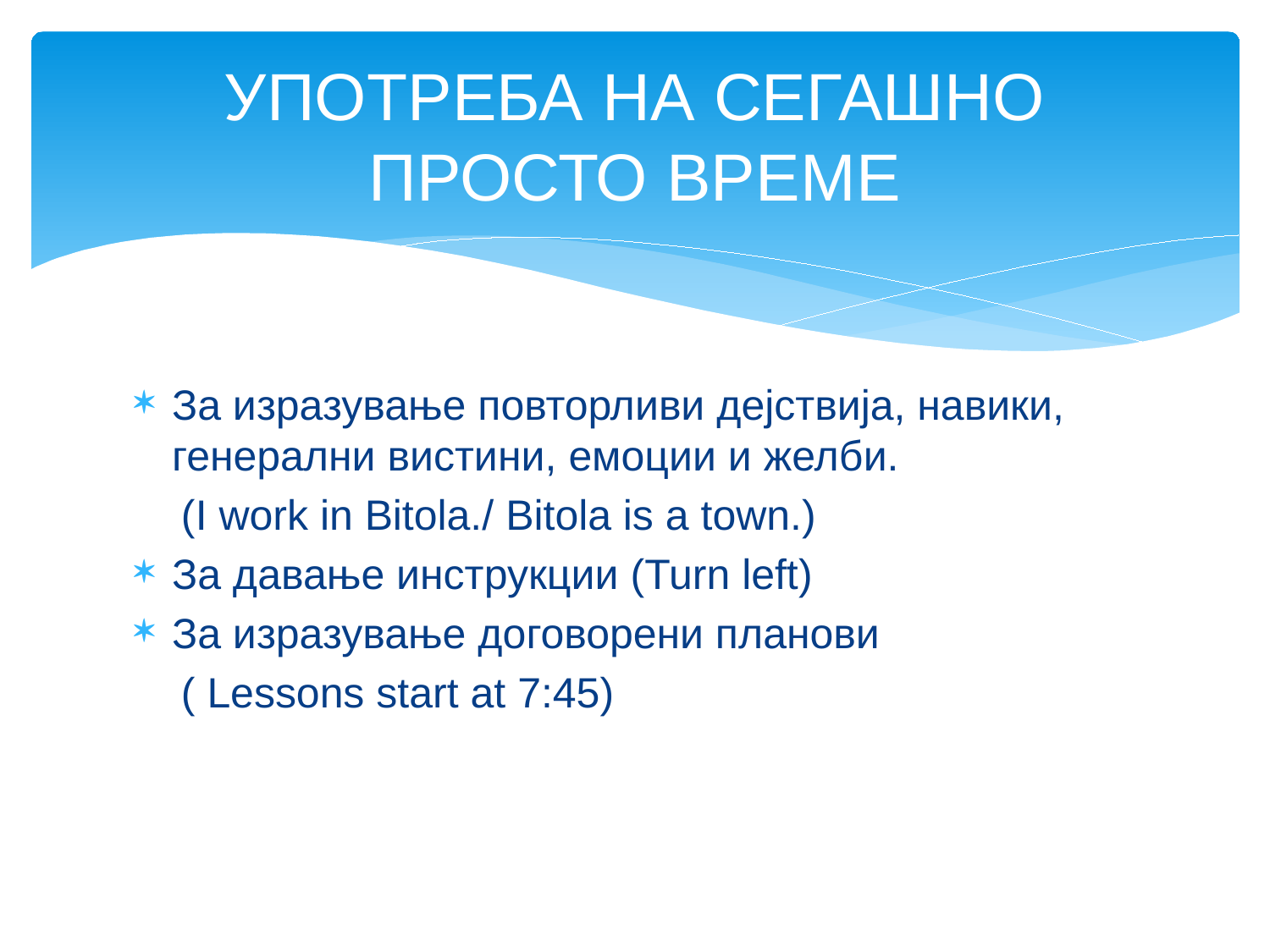

# УПОТРЕБА НА СЕГАШНО ПРОСТО ВРЕМЕ
За изразување повторливи дејствија, навики, генерални вистини, емоции и желби.
    (I work in Bitola./ Bitola is a town.)
За давање инструкции (Turn left)
За изразување договорени планови
    ( Lessons start at 7:45)